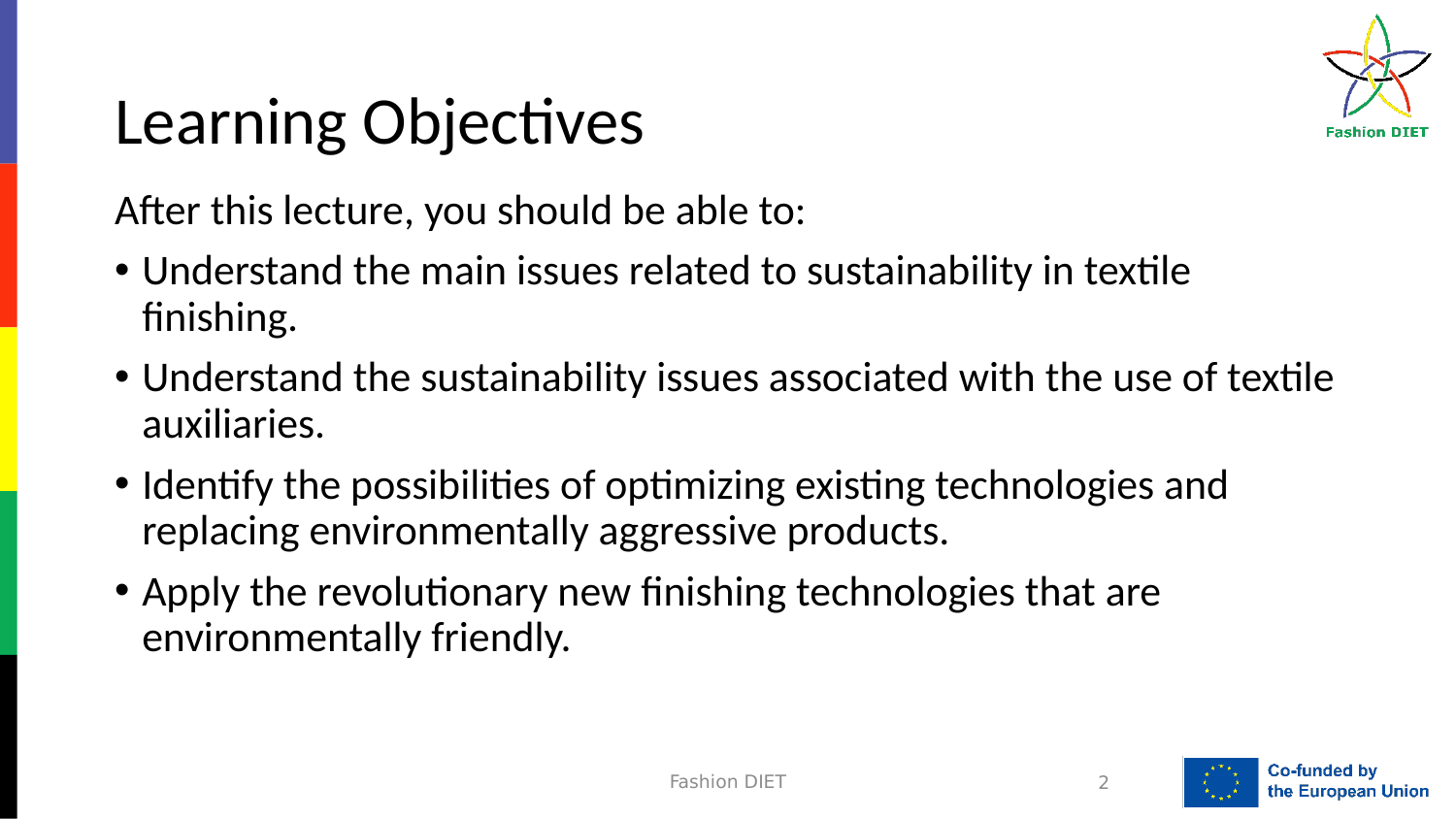

# Learning Objectives
After this lecture, you should be able to:
Understand the main issues related to sustainability in textile finishing.
Understand the sustainability issues associated with the use of textile auxiliaries.
Identify the possibilities of optimizing existing technologies and replacing environmentally aggressive products.
Apply the revolutionary new finishing technologies that are environmentally friendly.

Fashion DIET
2